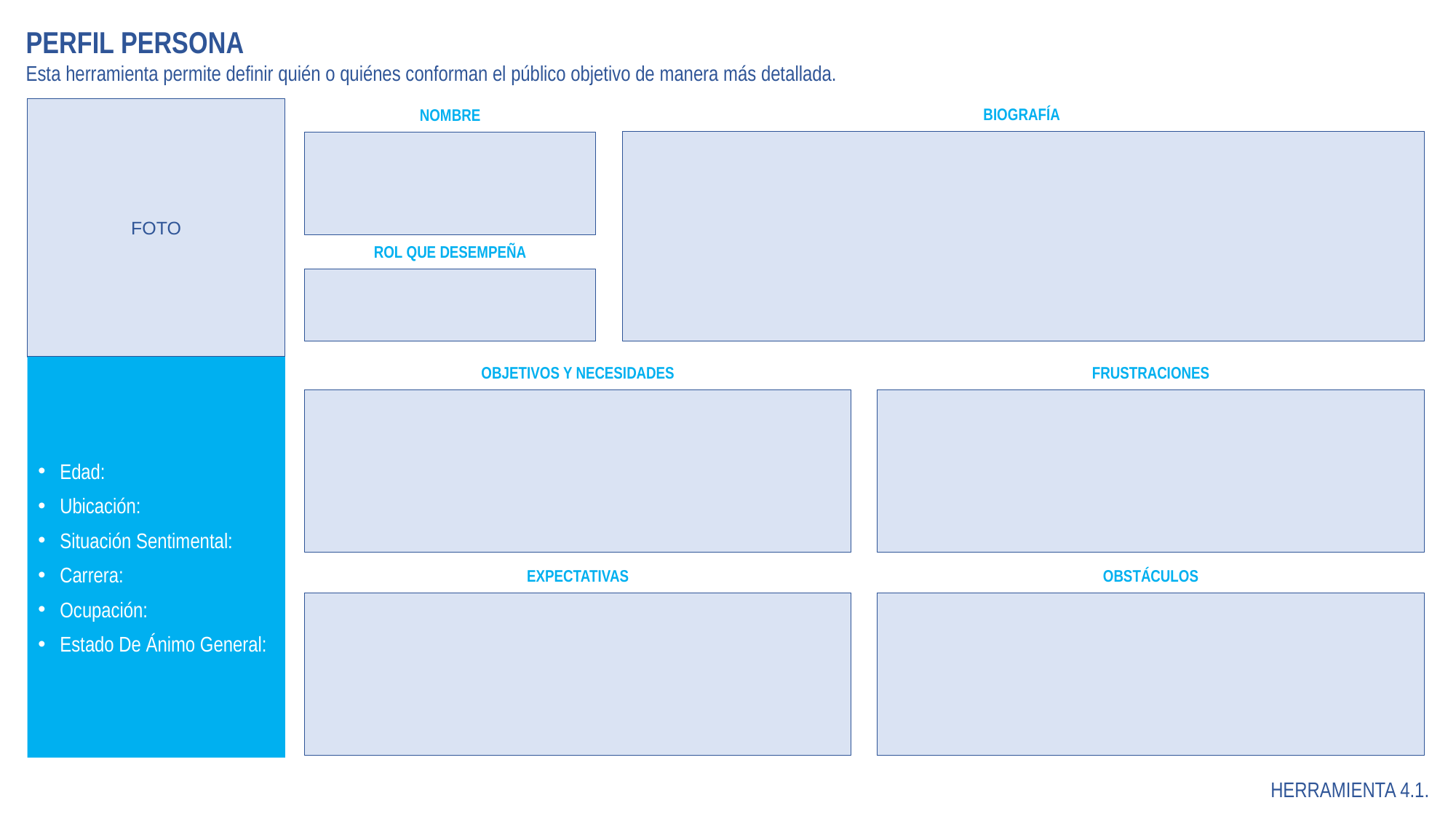

PERFIL PERSONA
Esta herramienta permite definir quién o quiénes conforman el público objetivo de manera más detallada.
BIOGRAFÍA
NOMBRE
FOTO

ROL QUE DESEMPEÑA

Edad:
Ubicación:
Situación Sentimental:
Carrera:
Ocupación:
Estado De Ánimo General:
OBJETIVOS Y NECESIDADES
FRUSTRACIONES

EXPECTATIVAS
OBSTÁCULOS

HERRAMIENTA 4.1.